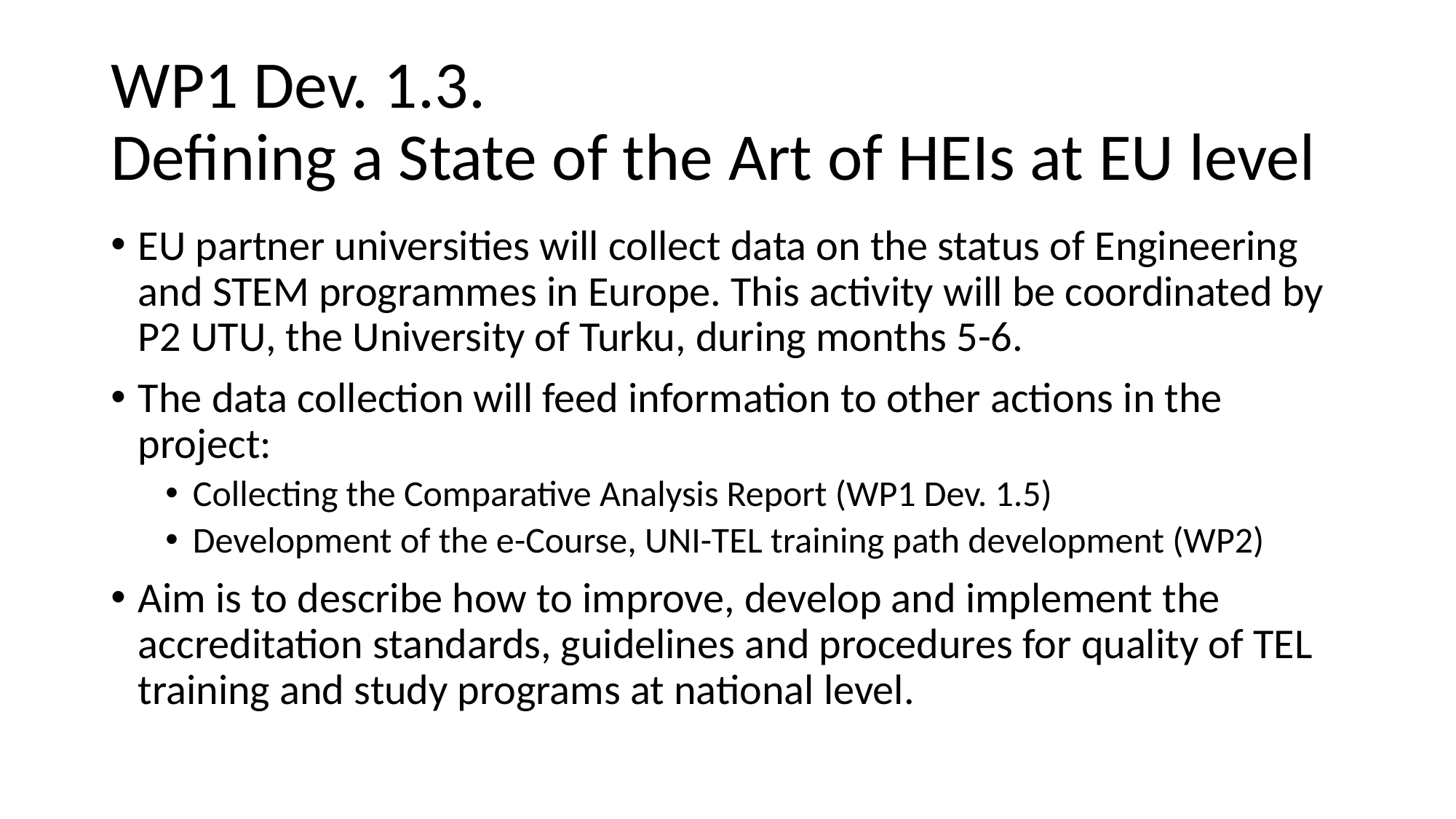

# WP1 Dev. 1.3. Defining a State of the Art of HEIs at EU level
EU partner universities will collect data on the status of Engineering and STEM programmes in Europe. This activity will be coordinated by P2 UTU, the University of Turku, during months 5-6.
The data collection will feed information to other actions in the project:
Collecting the Comparative Analysis Report (WP1 Dev. 1.5)
Development of the e-Course, UNI-TEL training path development (WP2)
Aim is to describe how to improve, develop and implement the accreditation standards, guidelines and procedures for quality of TEL training and study programs at national level.